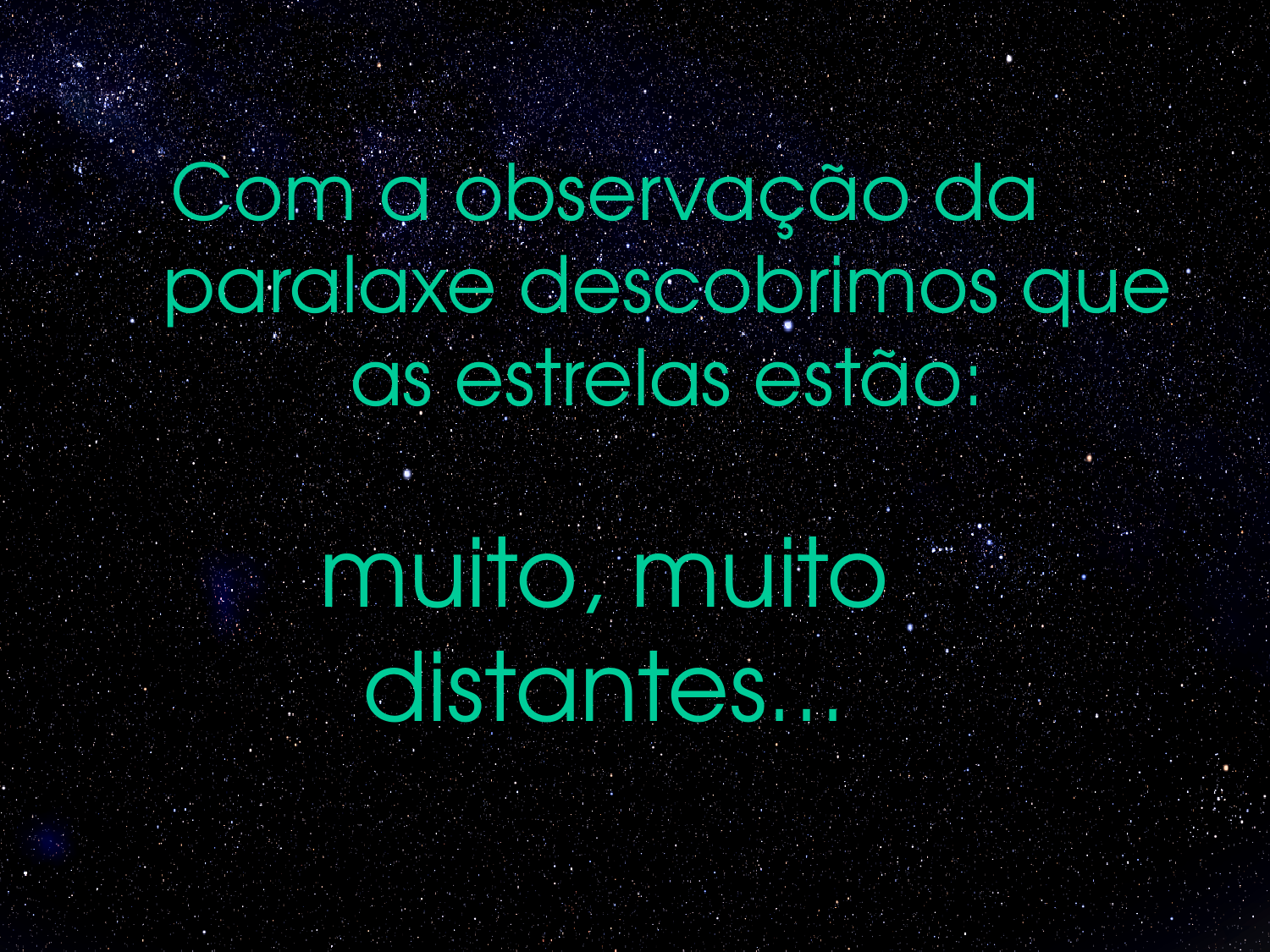

Com a observação da paralaxe descobrimos que as estrelas estão:
muito, muito distantes...